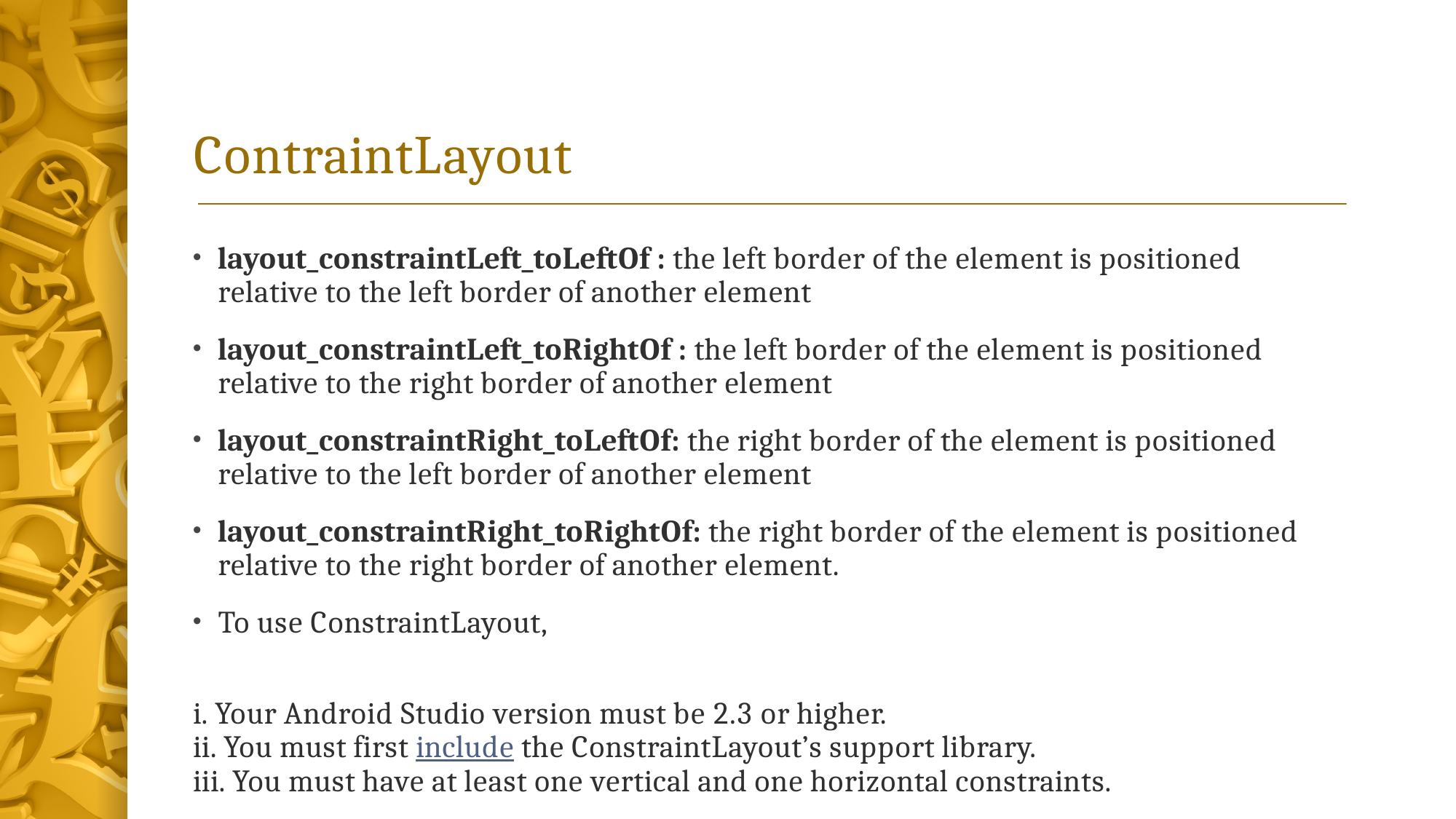

# ContraintLayout
layout_constraintLeft_toLeftOf : the left border of the element is positioned relative to the left border of another element
layout_constraintLeft_toRightOf : the left border of the element is positioned relative to the right border of another element
layout_constraintRight_toLeftOf: the right border of the element is positioned relative to the left border of another element
layout_constraintRight_toRightOf: the right border of the element is positioned relative to the right border of another element.
To use ConstraintLayout,
i. Your Android Studio version must be 2.3 or higher.
ii. You must first include the ConstraintLayout’s support library.
iii. You must have at least one vertical and one horizontal constraints.